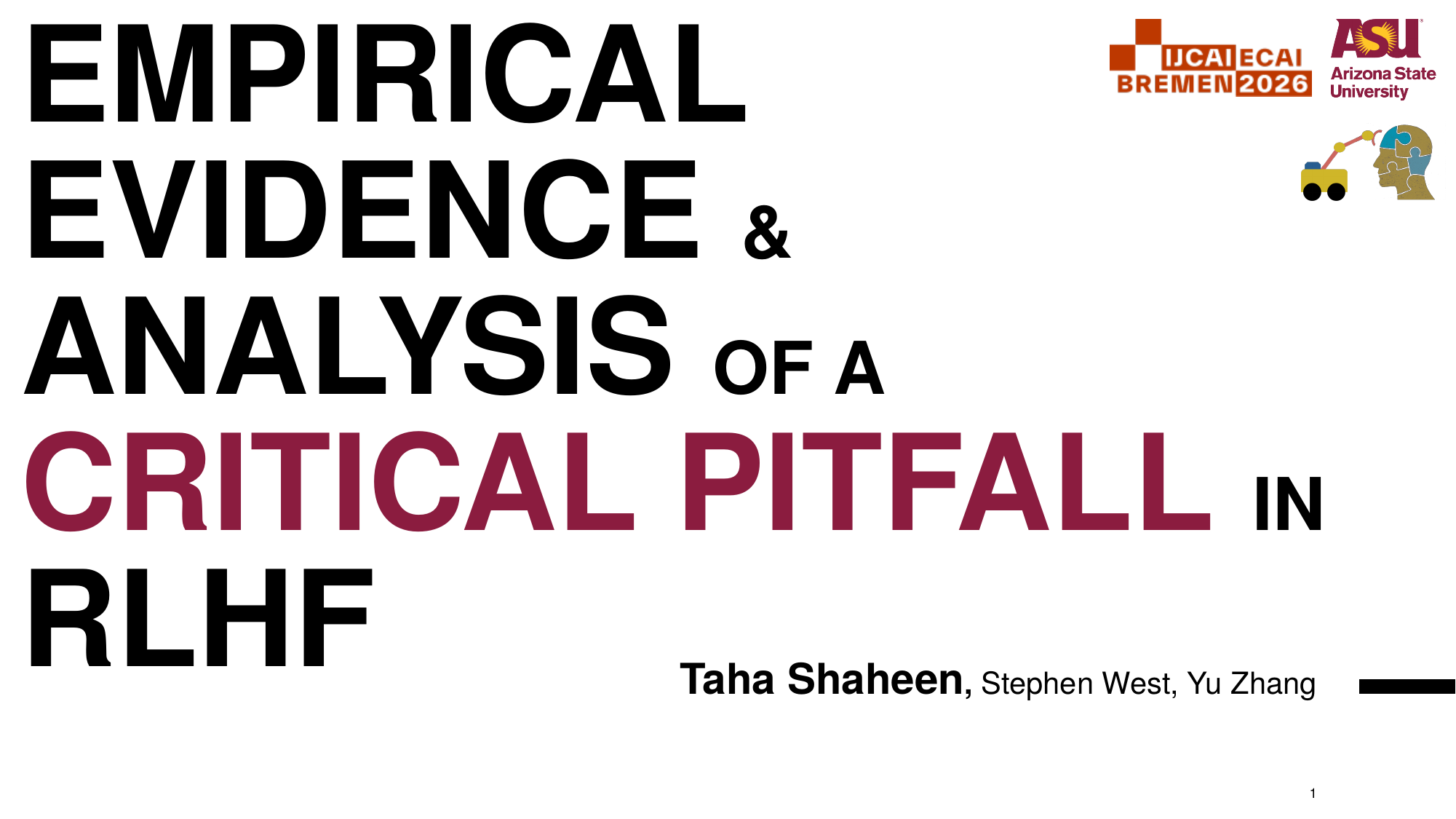

# Empirical evidence & analysis of a critical pitfall in RLHF
Taha Shaheen, Stephen West, Yu Zhang
1